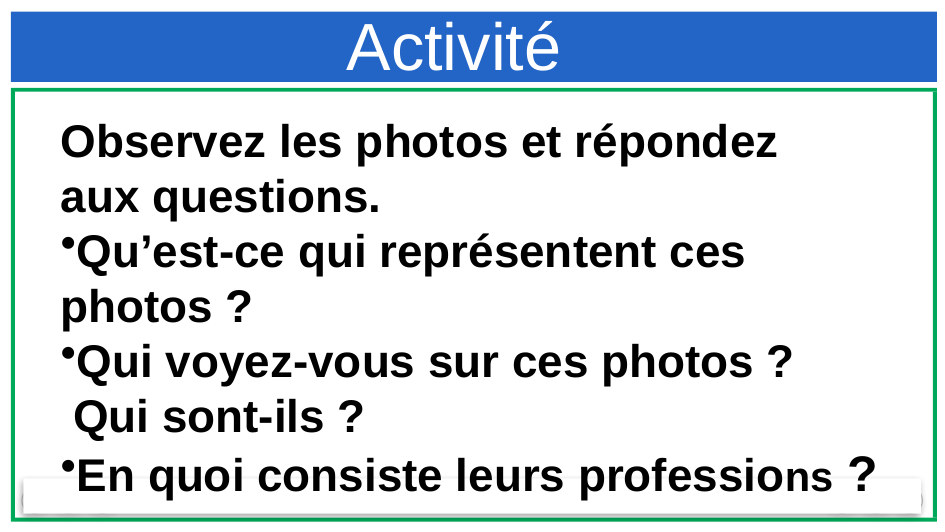

Activité
Observez les photos et répondez
aux questions.
Qu’est-ce qui représentent ces photos ?
Qui voyez-vous sur ces photos ?
 Qui sont-ils ?
En quoi consiste leurs professions ?